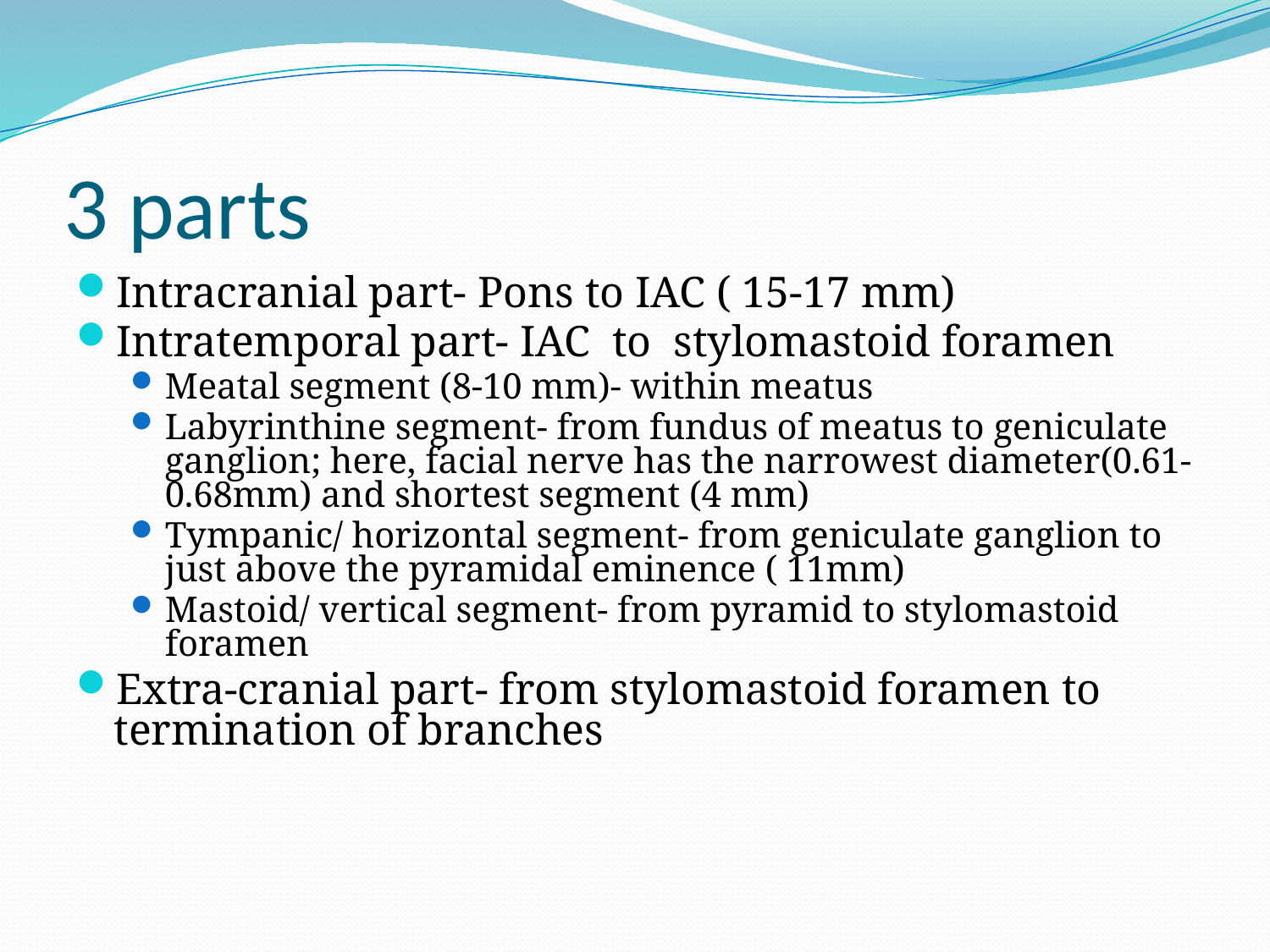

# 3 parts
Intracranial part- Pons to IAC ( 15-17 mm)
Intratemporal part- IAC  to  stylomastoid foramen
Meatal segment (8-10 mm)- within meatus
Labyrinthine segment- from fundus of meatus to geniculate ganglion; here, facial nerve has the narrowest diameter(0.61-0.68mm) and shortest segment (4 mm)
Tympanic/ horizontal segment- from geniculate ganglion to just above the pyramidal eminence ( 11mm)
Mastoid/ vertical segment- from pyramid to stylomastoid foramen
Extra-cranial part- from stylomastoid foramen to termination of branches